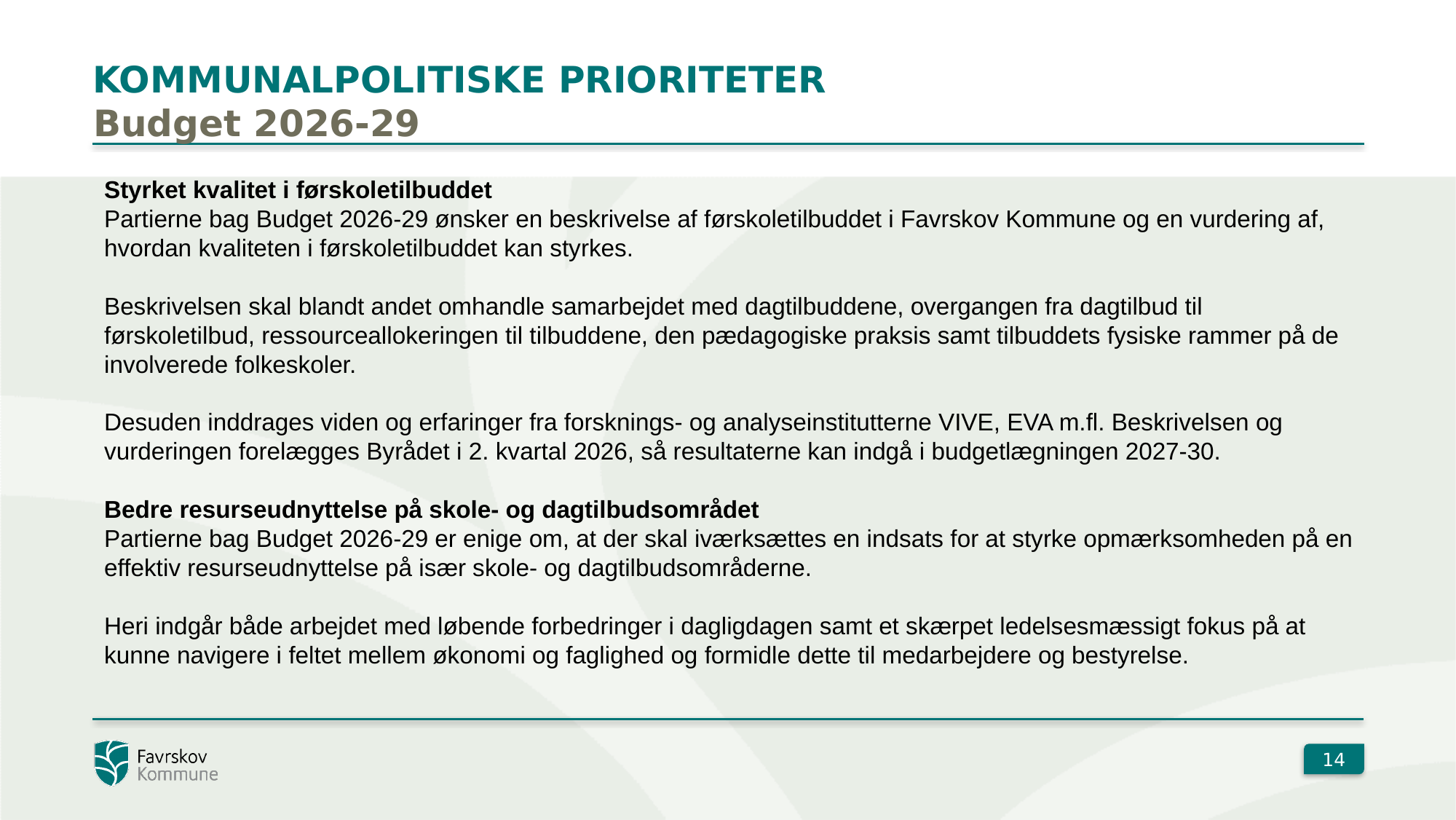

# Kommunalpolitiske prioriteter
Budget 2026-29
Styrket kvalitet i førskoletilbuddet
Partierne bag Budget 2026-29 ønsker en beskrivelse af førskoletilbuddet i Favrskov Kommune og en vurdering af, hvordan kvaliteten i førskoletilbuddet kan styrkes.
Beskrivelsen skal blandt andet omhandle samarbejdet med dagtilbuddene, overgangen fra dagtilbud til førskoletilbud, ressourceallokeringen til tilbuddene, den pædagogiske praksis samt tilbuddets fysiske rammer på de involverede folkeskoler.
Desuden inddrages viden og erfaringer fra forsknings- og analyseinstitutterne VIVE, EVA m.fl. Beskrivelsen og vurderingen forelægges Byrådet i 2. kvartal 2026, så resultaterne kan indgå i budgetlægningen 2027-30.

Bedre resurseudnyttelse på skole- og dagtilbudsområdet
Partierne bag Budget 2026-29 er enige om, at der skal iværksættes en indsats for at styrke opmærksomheden på en effektiv resurseudnyttelse på især skole- og dagtilbudsområderne.
Heri indgår både arbejdet med løbende forbedringer i dagligdagen samt et skærpet ledelsesmæssigt fokus på at kunne navigere i feltet mellem økonomi og faglighed og formidle dette til medarbejdere og bestyrelse.